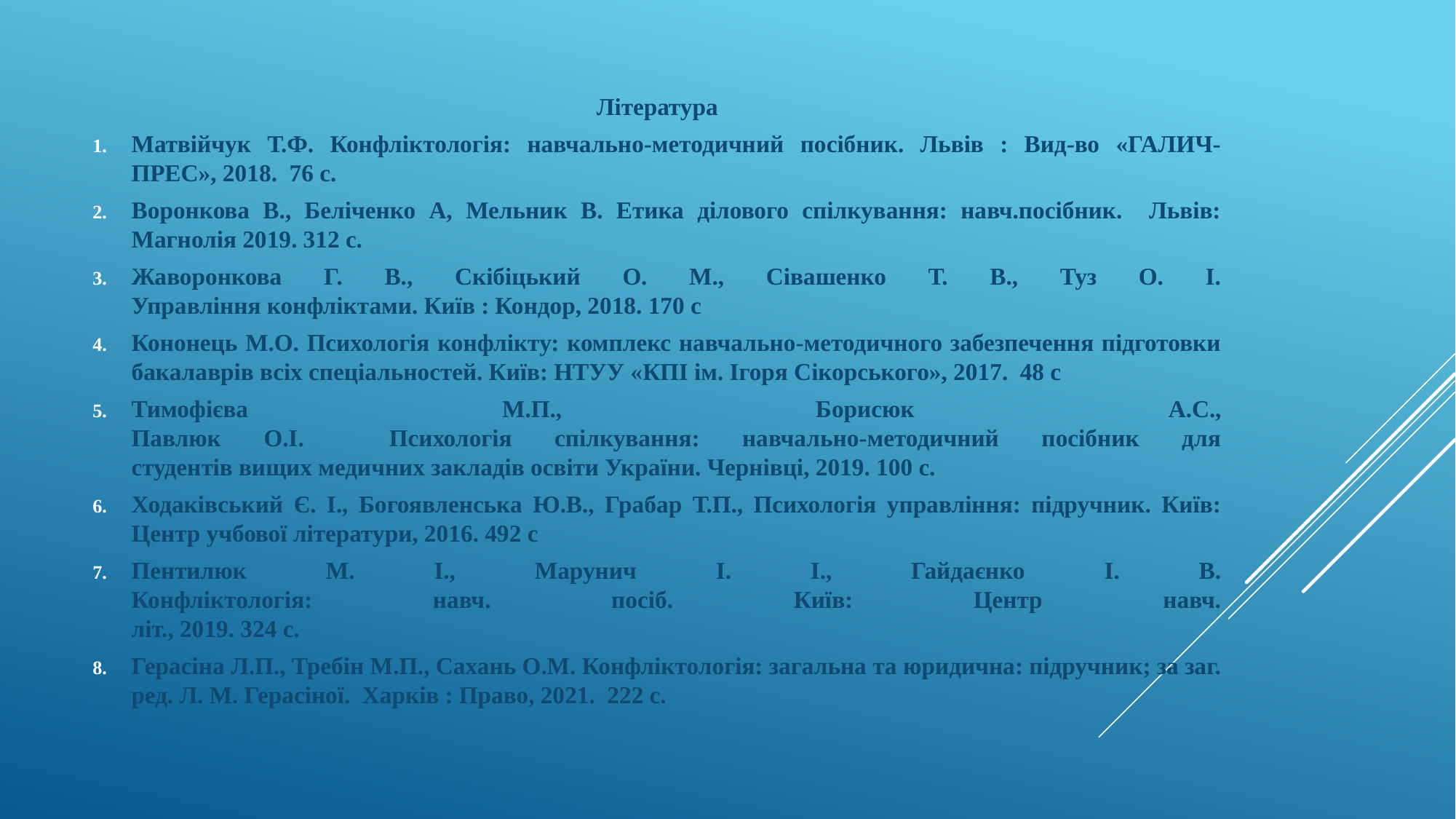

Література
Матвійчук Т.Ф. Конфліктологія: навчально-методичний посібник. Львів : Вид-во «ГАЛИЧ-ПРЕС», 2018.  76 с.
Воронкова В., Беліченко А, Мельник В. Етика ділового спілкування: навч.посібник.  Львів: Магнолія 2019. 312 с.
Жаворонкова Г. В., Скібіцький О. М., Сівашенко Т. В., Туз О. І.
Управління конфліктами. Київ : Кондор, 2018. 170 с
Кононець М.О. Психологія конфлікту: комплекс навчально-методичного забезпечення підготовки бакалаврів всіх спеціальностей. Київ: НТУУ «КПІ ім. Ігоря Сікорського», 2017.  48 с
Тимофієва М.П., Борисюк А.С.,
Павлюк О.І.  Психологія спілкування: навчально-методичний посібник для
студентів вищих медичних закладів освіти України. Чернівці, 2019. 100 с.
Ходаківський Є. І., Богоявленська Ю.В., Грабар Т.П., Психологія управління: підручник. Київ: Центр учбової літератури, 2016. 492 с
Пентилюк М. І., Марунич І. І., Гайдаєнко І. В.
Конфліктологія: навч. посіб. Київ: Центр навч.
літ., 2019. 324 с.
Герасіна Л.П., Требін М.П., Сахань О.М. Конфліктологія: загальна та юридична: підручник; за заг. ред. Л. М. Герасіної.  Харків : Право, 2021.  222 с.